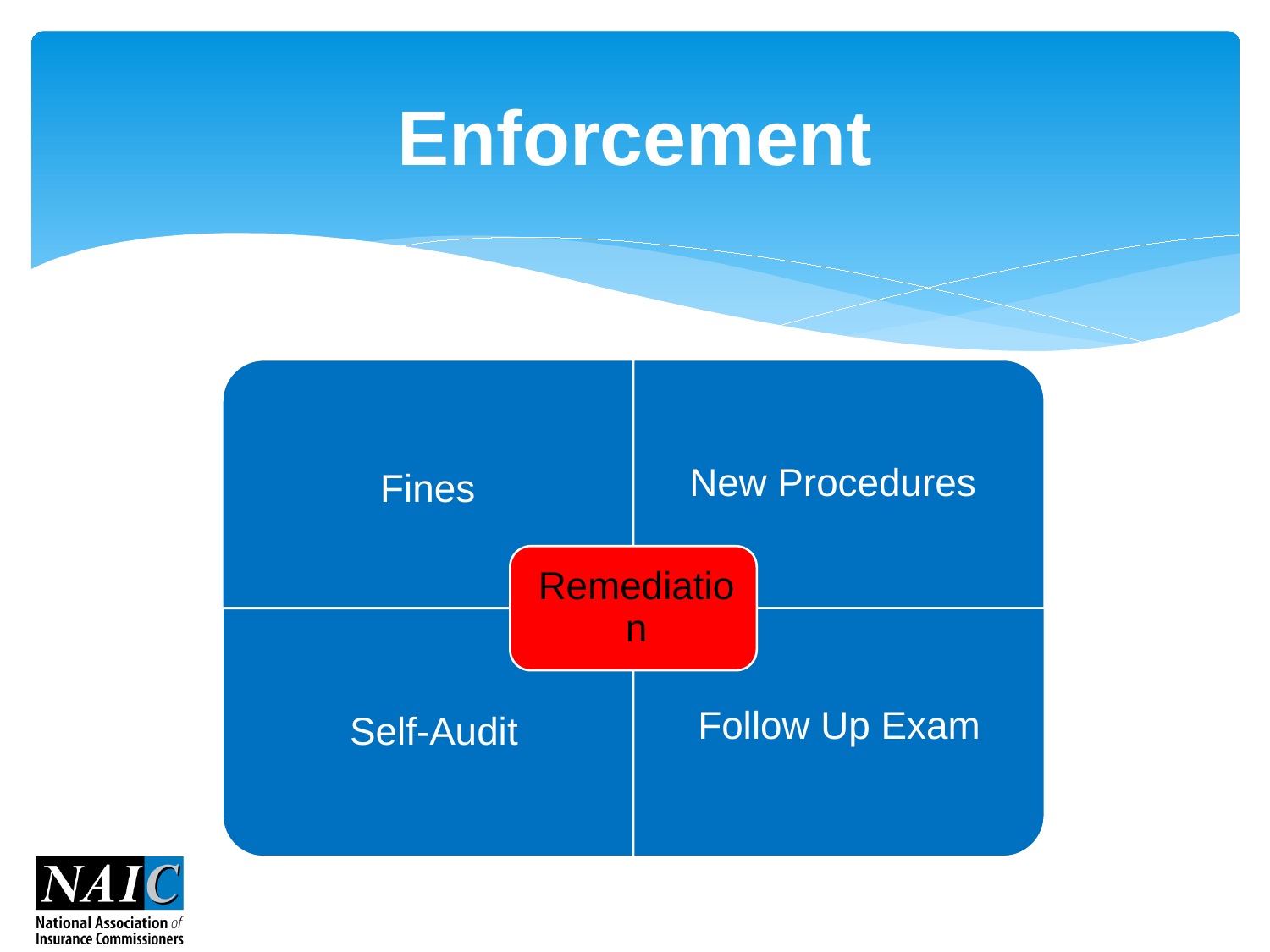

# Enforcement
Fines
New Procedures
Self-Audit
Follow Up Exam
Remediation